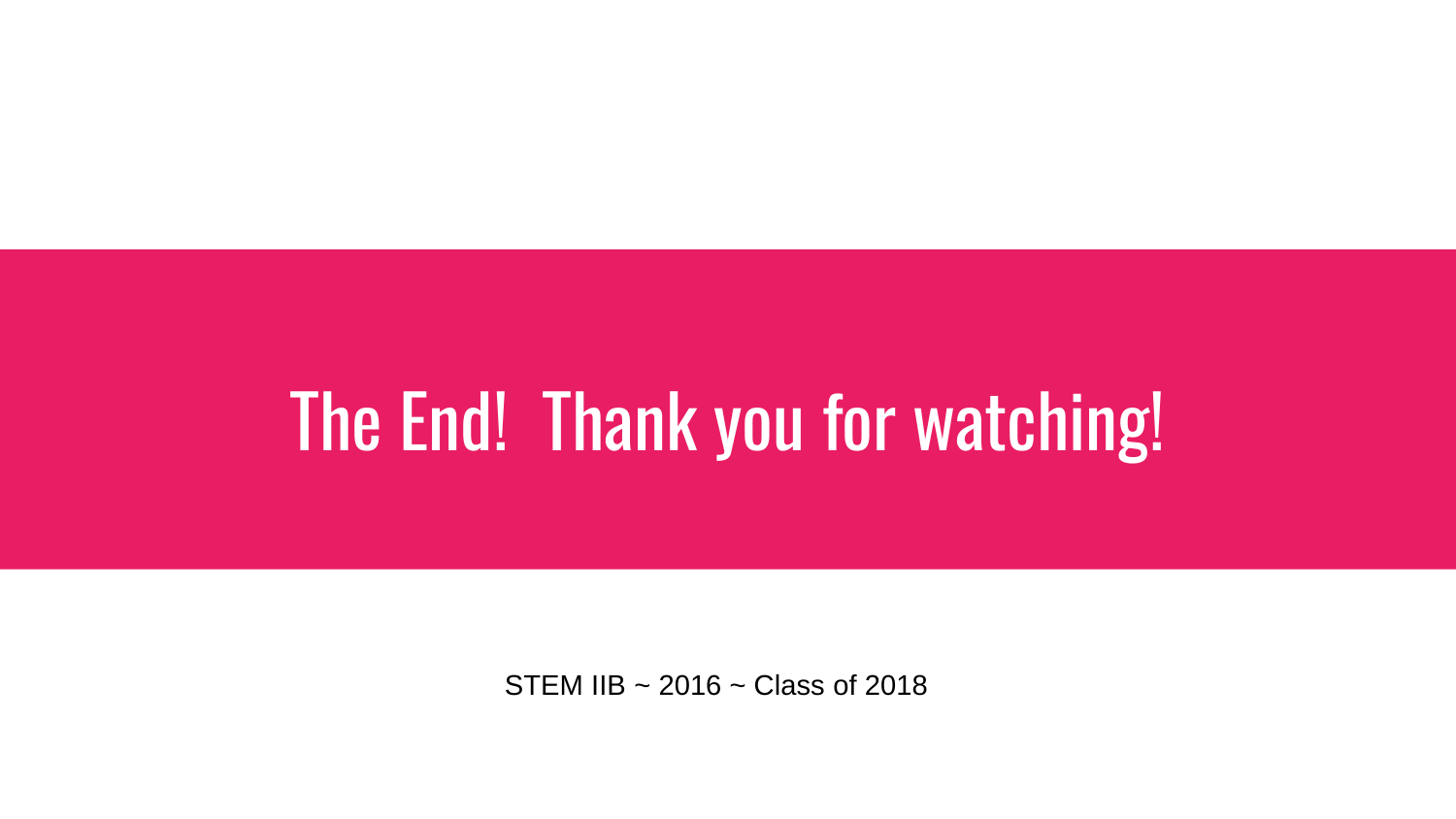

# The End!  Thank you for watching!
STEM IIB ~ 2016 ~ Class of 2018